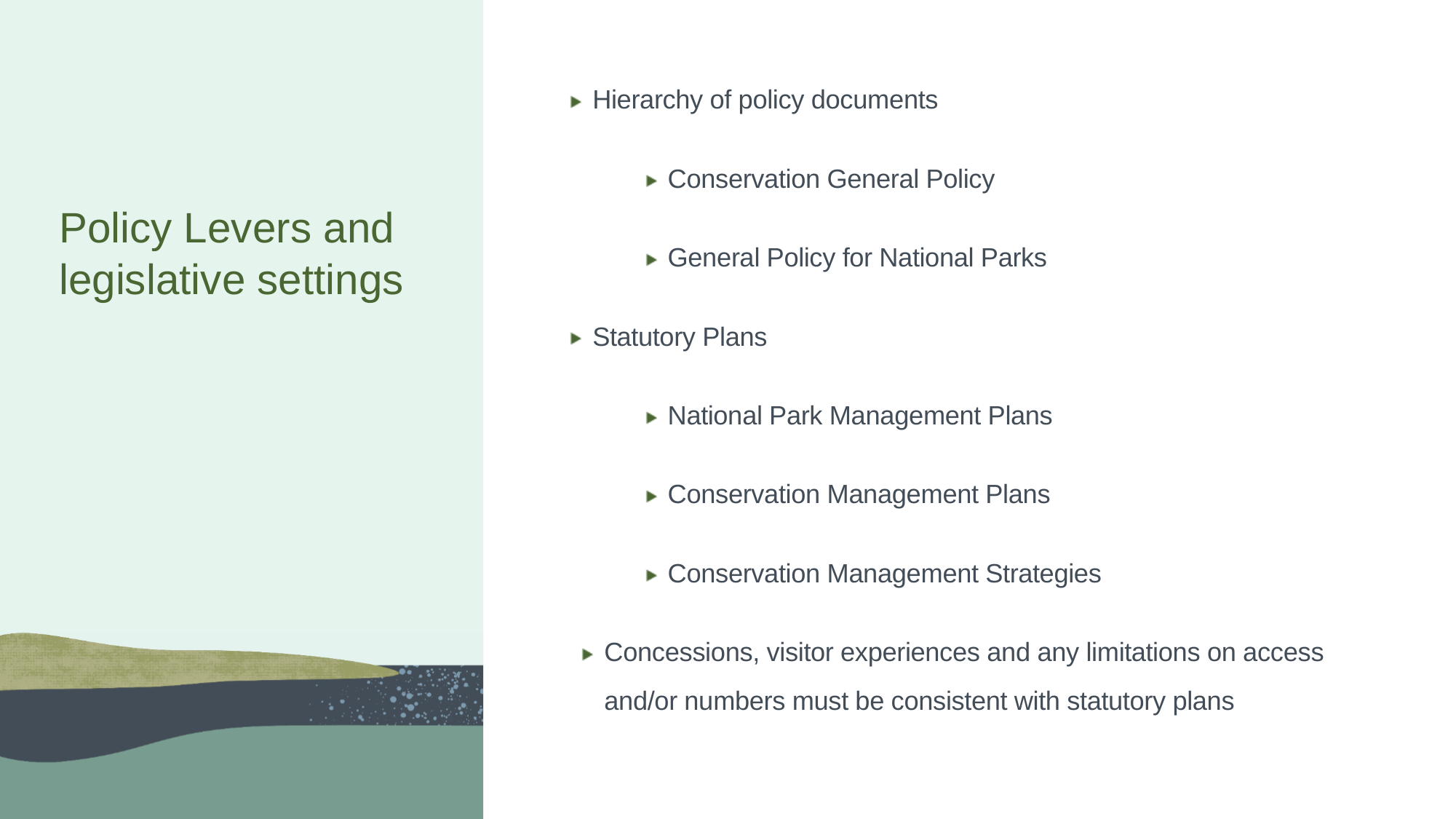

Hierarchy of policy documents
Conservation General Policy
General Policy for National Parks
Statutory Plans
National Park Management Plans
Conservation Management Plans
Conservation Management Strategies
Concessions, visitor experiences and any limitations on access and/or numbers must be consistent with statutory plans
# Policy Levers and legislative settings